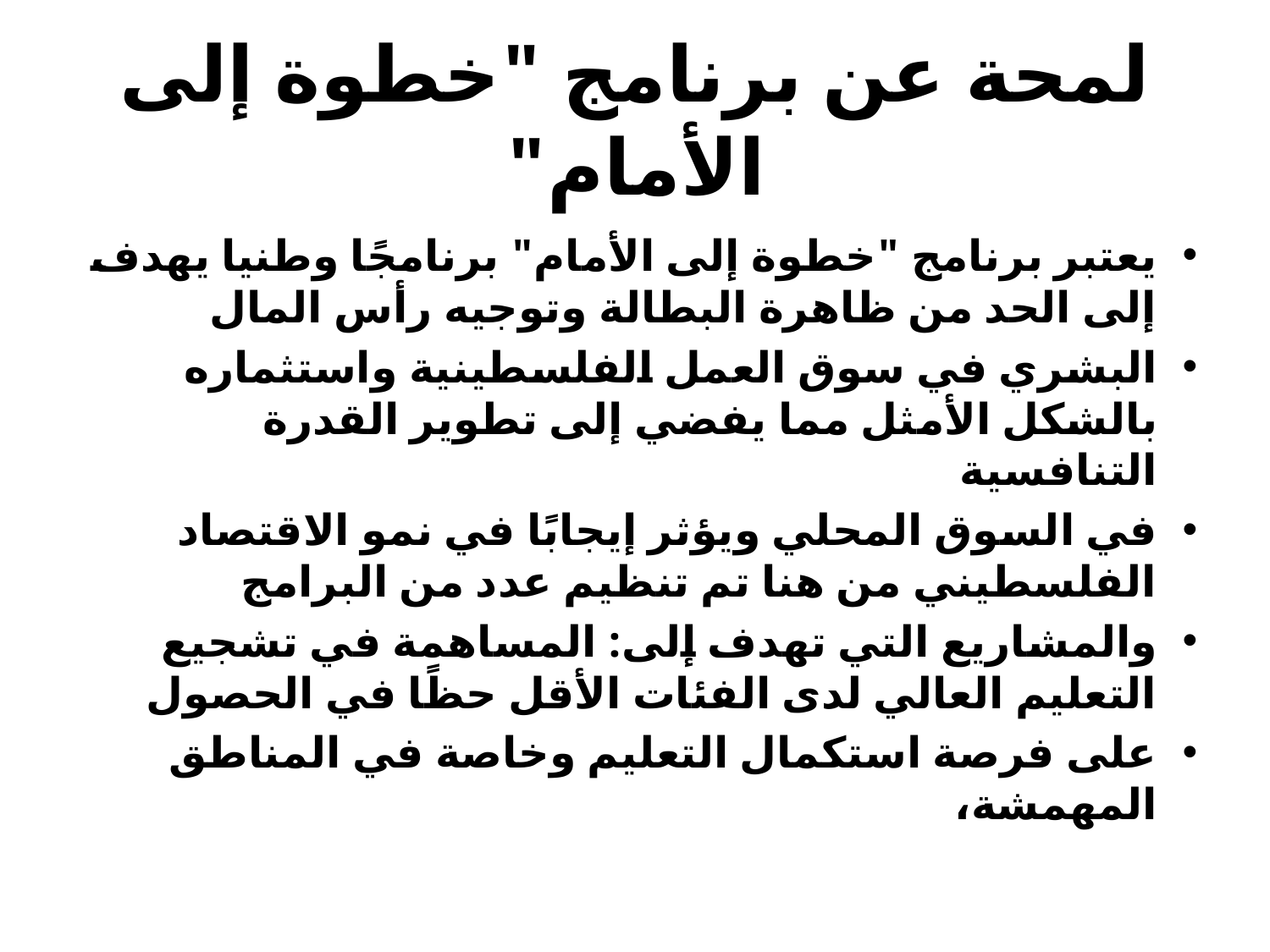

# لمحة عن برنامج "خطوة إلى الأمام"
يعتبر برنامج "خطوة إلى الأمام" برنامجًا وطنيا يهدف إلى الحد من ظاهرة البطالة وتوجيه رأس المال
البشري في سوق العمل الفلسطينية واستثماره بالشكل الأمثل مما يفضي إلى تطوير القدرة التنافسية
في السوق المحلي ويؤثر إيجابًا في نمو الاقتصاد الفلسطيني من هنا تم تنظيم عدد من البرامج
والمشاريع التي تهدف إلى: المساهمة في تشجيع التعليم العالي لدى الفئات الأقل حظًا في الحصول
على فرصة استكمال التعليم وخاصة في المناطق المهمشة،